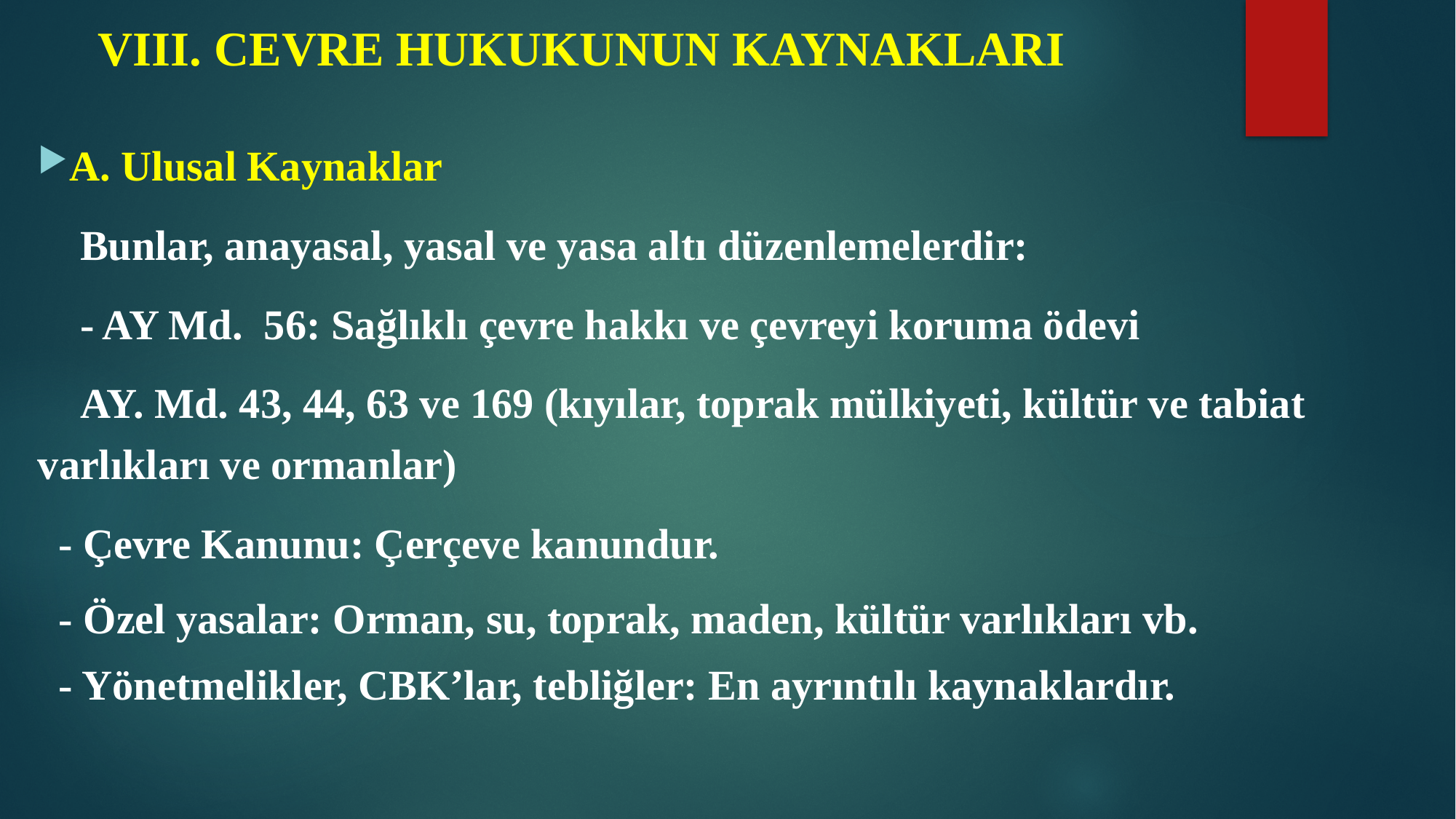

# VIII. CEVRE HUKUKUNUN KAYNAKLARI

A. Ulusal Kaynaklar
    Bunlar, anayasal, yasal ve yasa altı düzenlemelerdir:
    - AY Md.  56: Sağlıklı çevre hakkı ve çevreyi koruma ödevi
    AY. Md. 43, 44, 63 ve 169 (kıyılar, toprak mülkiyeti, kültür ve tabiat varlıkları ve ormanlar)
  - Çevre Kanunu: Çerçeve kanundur.
  - Özel yasalar: Orman, su, toprak, maden, kültür varlıkları vb.
  - Yönetmelikler, CBK’lar, tebliğler: En ayrıntılı kaynaklardır.